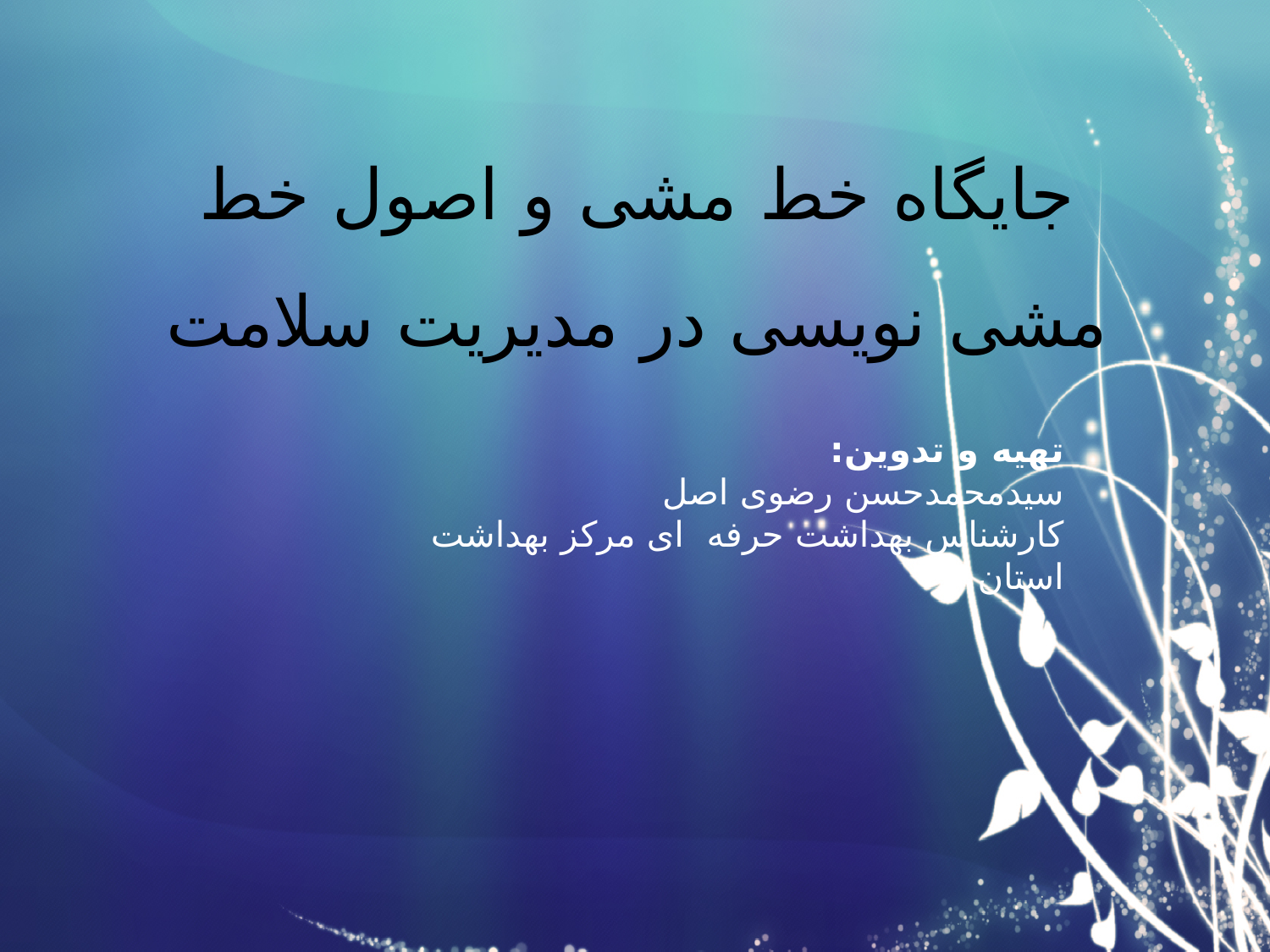

# جایگاه خط مشی و اصول خط مشی نویسی در مدیریت سلامت
تهیه و تدوین:
سیدمحمدحسن رضوی اصل
کارشناس بهداشت حرفه  ای مرکز بهداشت استان